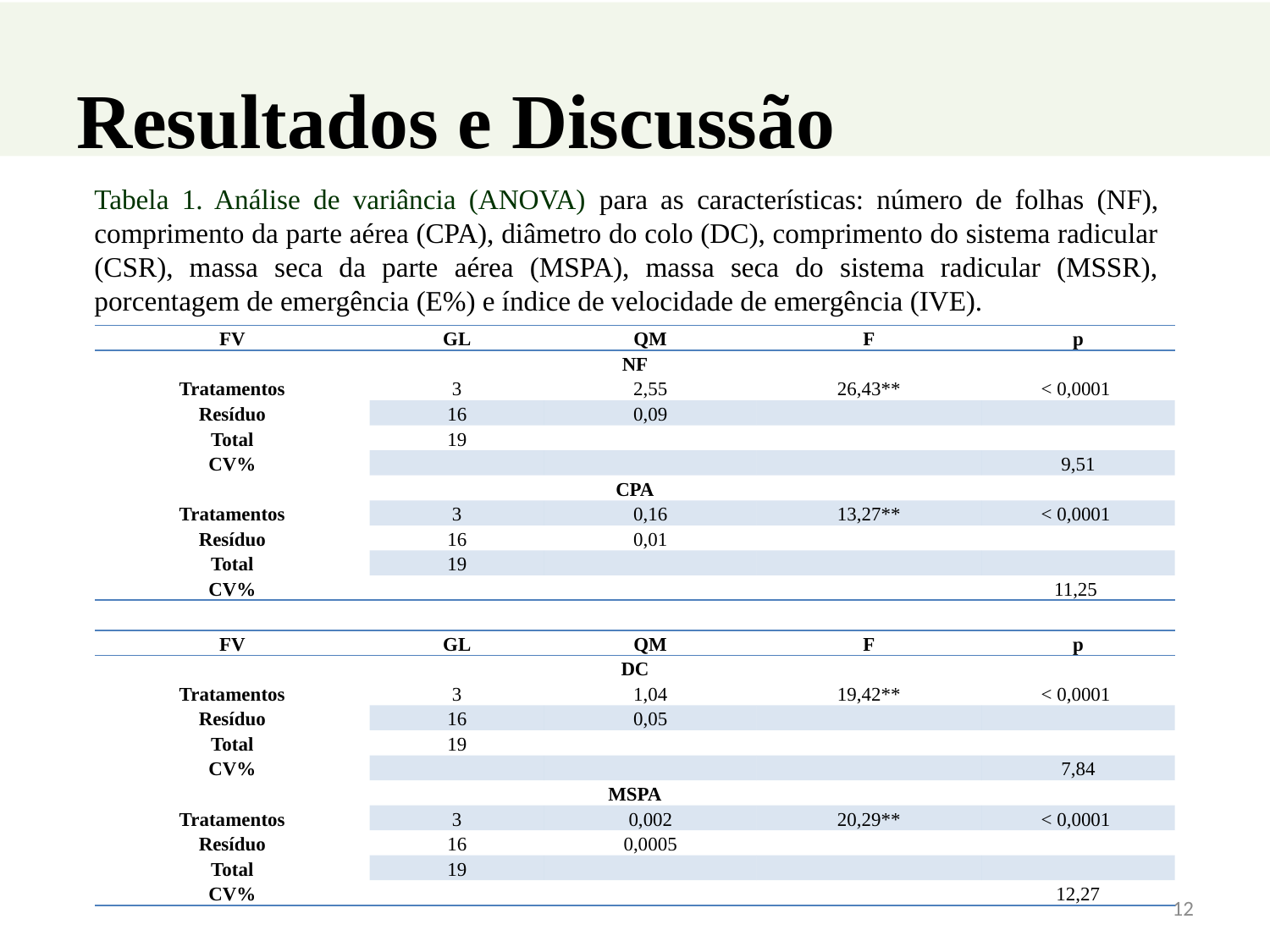

# Resultados e Discussão
Tabela 1. Análise de variância (ANOVA) para as características: número de folhas (NF), comprimento da parte aérea (CPA), diâmetro do colo (DC), comprimento do sistema radicular (CSR), massa seca da parte aérea (MSPA), massa seca do sistema radicular (MSSR), porcentagem de emergência (E%) e índice de velocidade de emergência (IVE).
| FV | GL | QM | F | p |
| --- | --- | --- | --- | --- |
| NF |  |  |  |  |
| Tratamentos | 3 | 2,55 | 26,43\*\* | < 0,0001 |
| Resíduo | 16 | 0,09 |  |  |
| Total | 19 |  |  |  |
| CV% |  |  |  | 9,51 |
| CPA |  |  |  |  |
| Tratamentos | 3 | 0,16 | 13,27\*\* | < 0,0001 |
| Resíduo | 16 | 0,01 |  |  |
| Total | 19 |  |  |  |
| CV% |  |  |  | 11,25 |
| FV | GL | QM | F | p |
| --- | --- | --- | --- | --- |
| DC |  |  |  |  |
| Tratamentos | 3 | 1,04 | 19,42\*\* | < 0,0001 |
| Resíduo | 16 | 0,05 |  |  |
| Total | 19 |  |  |  |
| CV% |  |  |  | 7,84 |
| MSPA |  |  |  |  |
| Tratamentos | 3 | 0,002 | 20,29\*\* | < 0,0001 |
| Resíduo | 16 | 0,0005 |  |  |
| Total | 19 |  |  |  |
| CV% |  |  |  | 12,27 |
12
Tabela 1. Análise de variância (ANOVA) para as características: número de folhas (NF), comprimento da parte aérea (CPA), diâmetro do colo (DC), comprimento do sistema radicular (CSR), massa seca da parte aérea (MSPA), massa seca do sistema radicular (MSSR), porcentagem de emergência (E%) e índice de velocidade de emergência (IVE).